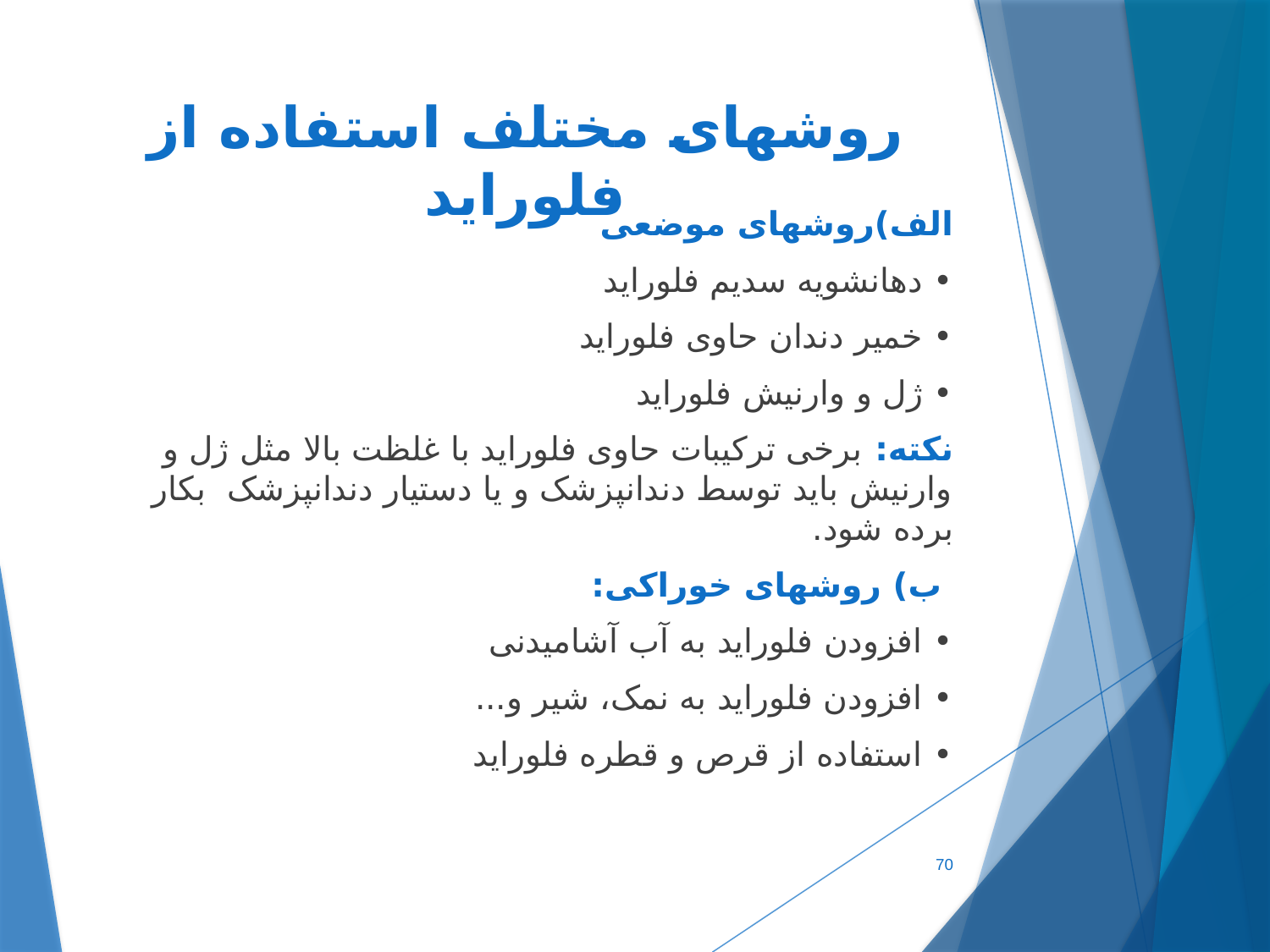

# روشهای مختلف استفاده از فلوراید
الف)روشهای موضعی
• دهانشویه سدیم فلوراید
• خمیر دندان حاوی فلوراید
• ژل و وارنیش فلوراید
نکته: برخی ترکیبات حاوی فلوراید با غلظت بالا مثل ژل و وارنیش باید توسط دندانپزشک و یا دستیار دندانپزشک  بکار برده شود.
 ب) روشهای خوراکی:
• افزودن فلوراید به آب آشامیدنی
• افزودن فلوراید به نمک، شیر و...
• استفاده از قرص و قطره فلوراید

70